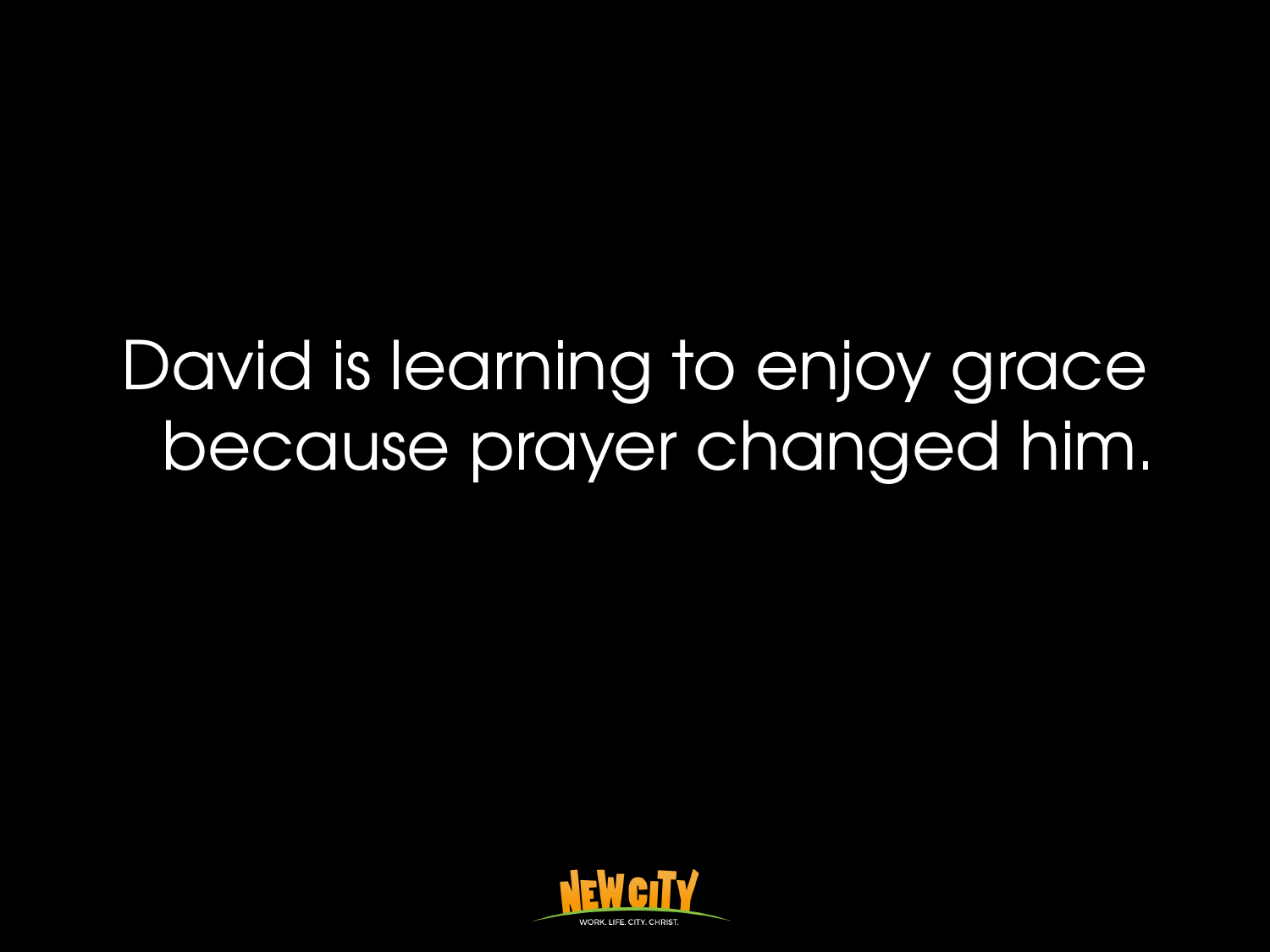

David is learning to enjoy grace because prayer changed him.